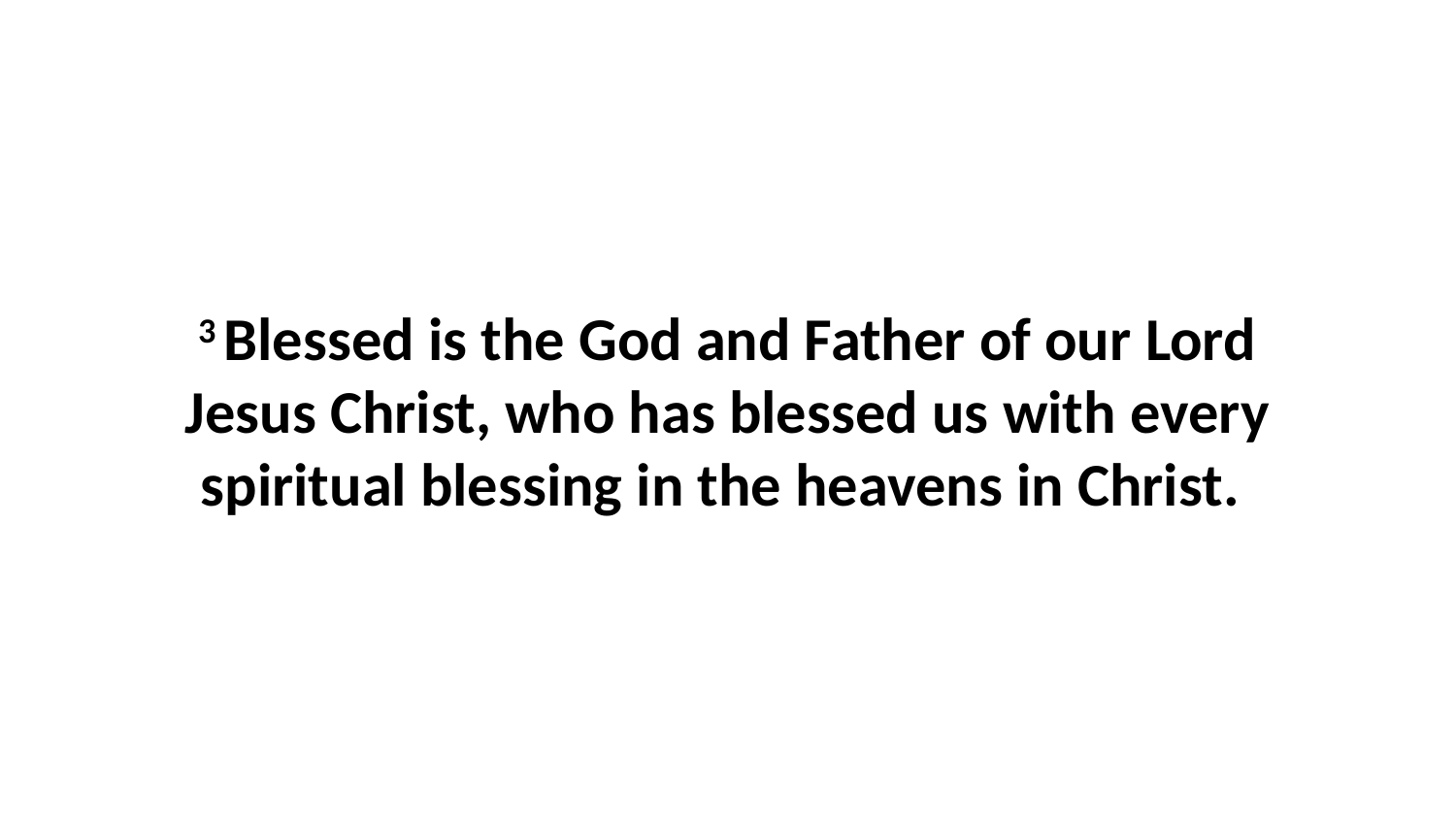

3 Blessed is the God and Father of our Lord Jesus Christ, who has blessed us with every spiritual blessing in the heavens in Christ.